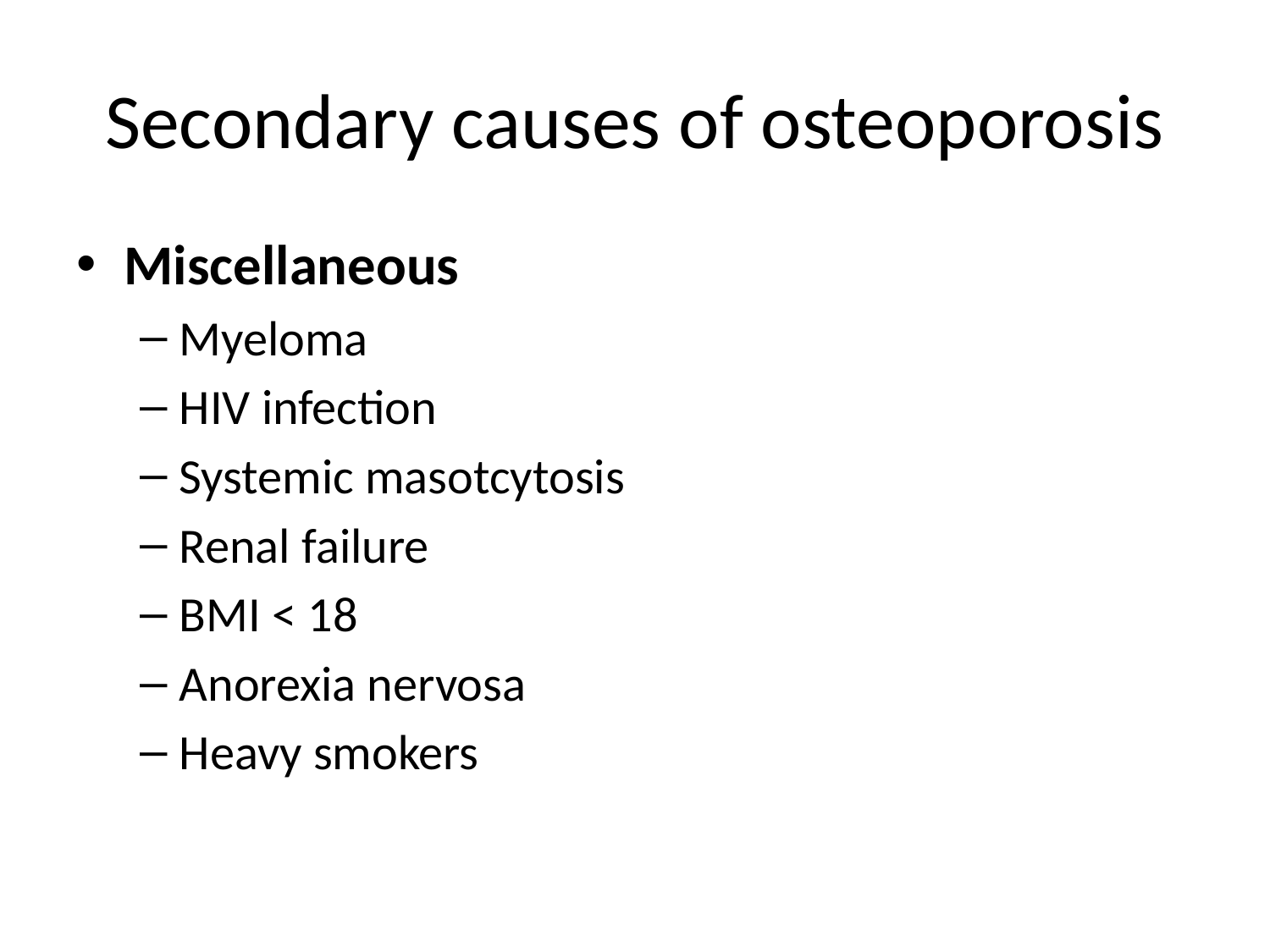

# Secondary causes of osteoporosis
Miscellaneous
Myeloma
HIV infection
Systemic masotcytosis
Renal failure
BMI < 18
Anorexia nervosa
Heavy smokers